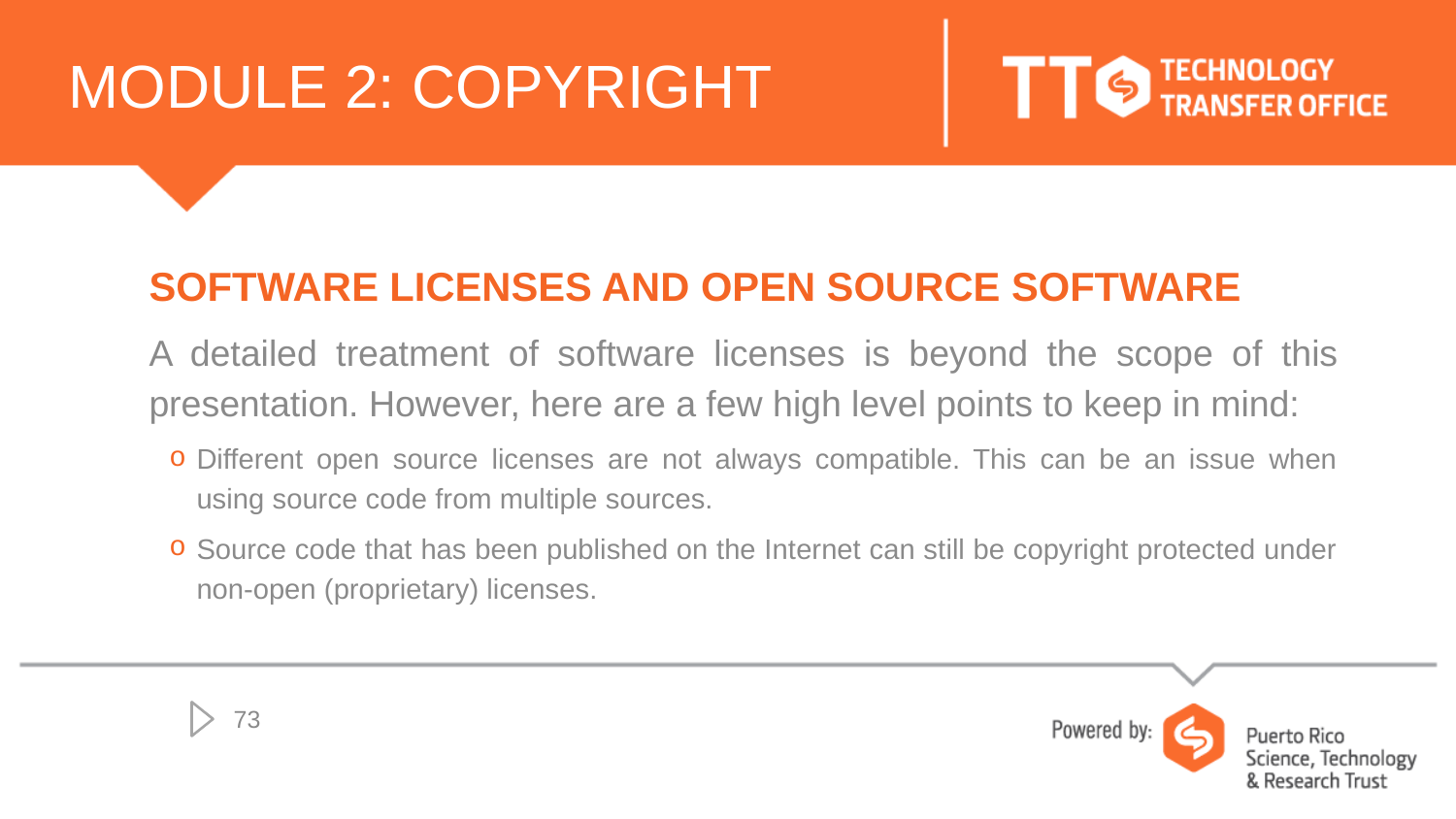

# MODULE 2: COPYRIGHT
SOFTWARE LICENSES AND OPEN SOURCE SOFTWARE
A detailed treatment of software licenses is beyond the scope of this presentation. However, here are a few high level points to keep in mind:
Different open source licenses are not always compatible. This can be an issue when using source code from multiple sources.
Source code that has been published on the Internet can still be copyright protected under non-open (proprietary) licenses.

73